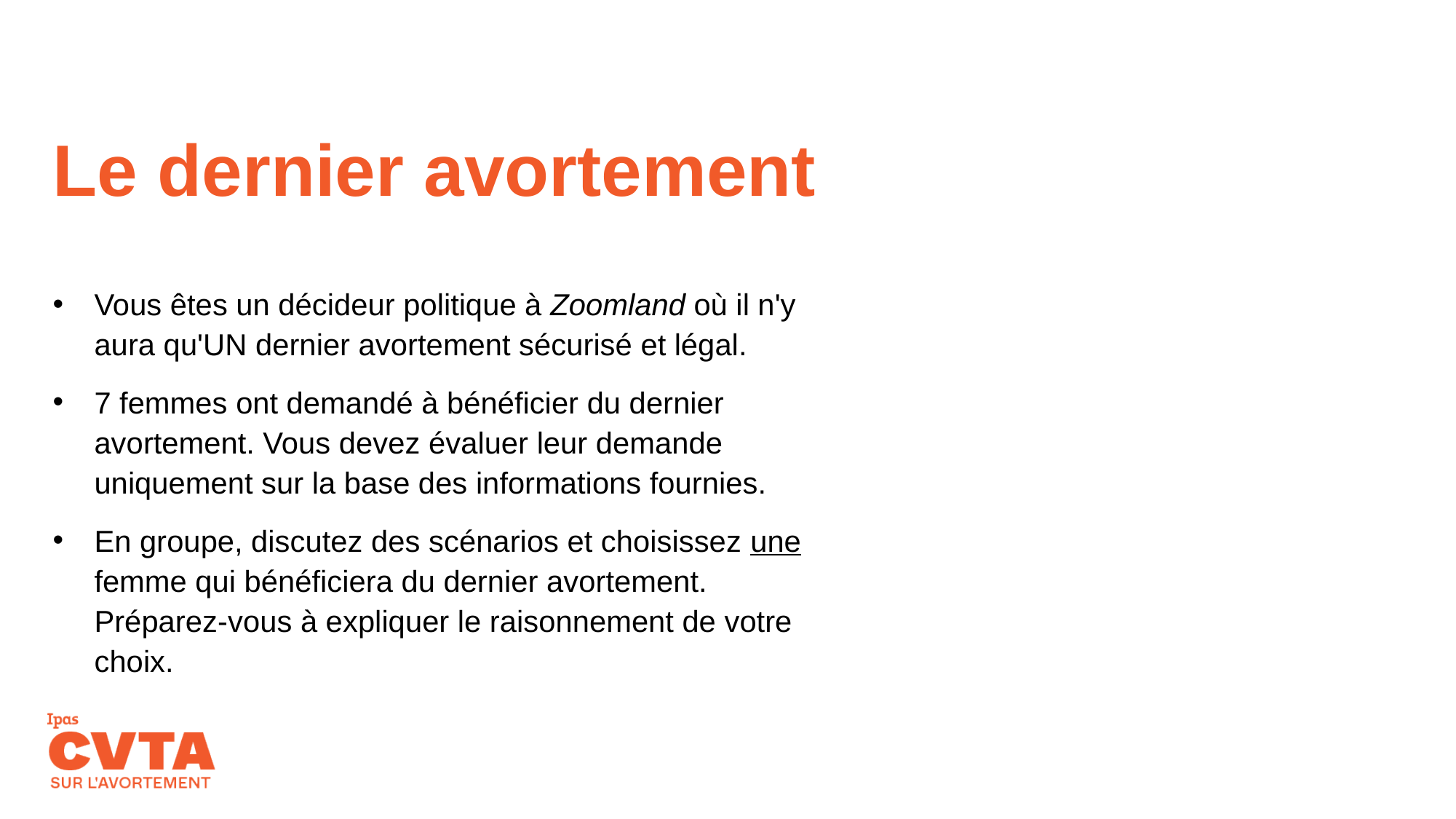

# Le dernier avortement
Vous êtes un décideur politique à Zoomland où il n'y aura qu'UN dernier avortement sécurisé et légal.
7 femmes ont demandé à bénéficier du dernier avortement. Vous devez évaluer leur demande uniquement sur la base des informations fournies.
En groupe, discutez des scénarios et choisissez une femme qui bénéficiera du dernier avortement. Préparez-vous à expliquer le raisonnement de votre choix.